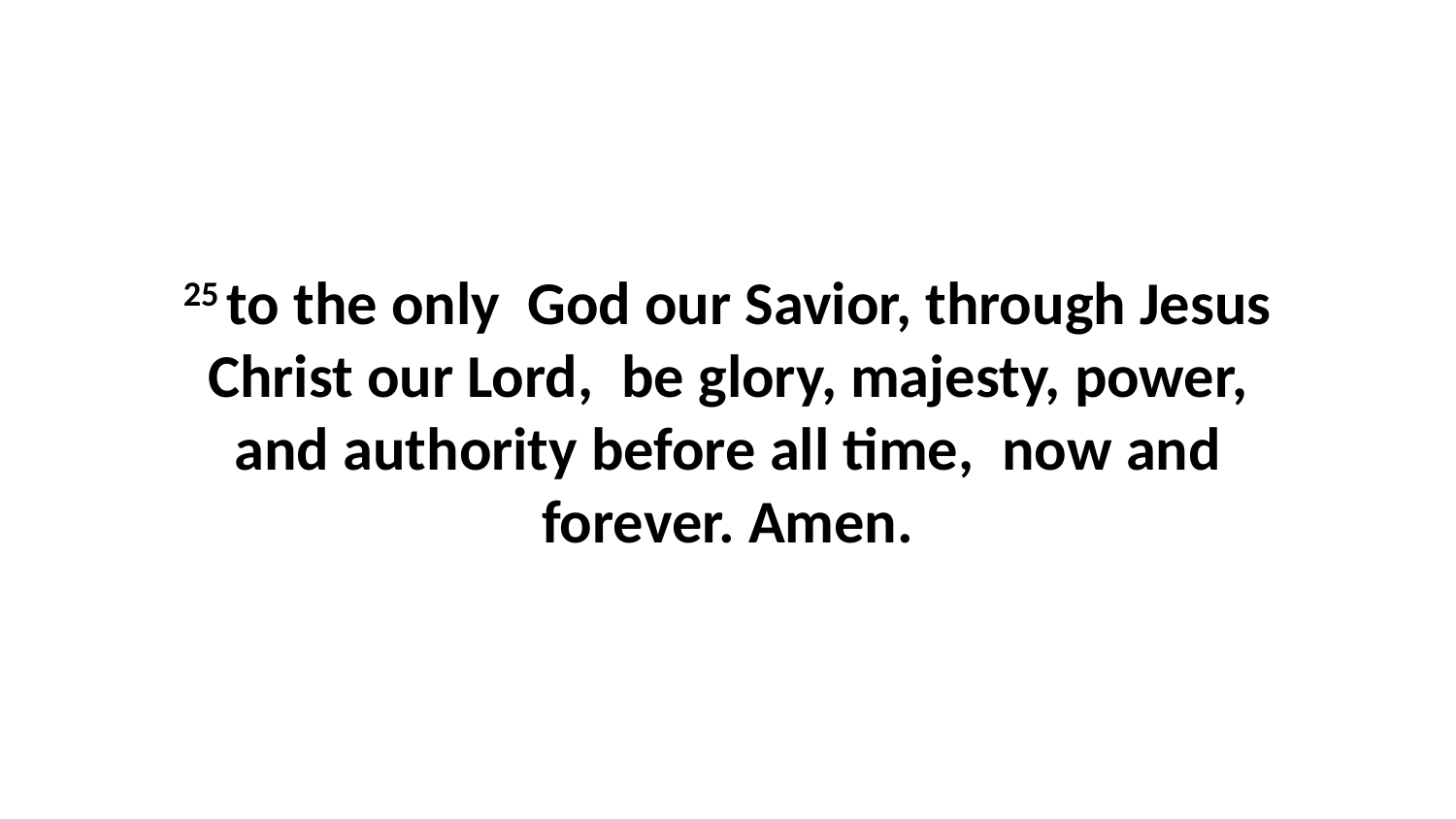

25 to the only  God our Savior, through Jesus Christ our Lord,  be glory, majesty, power, and authority before all time,  now and forever. Amen.